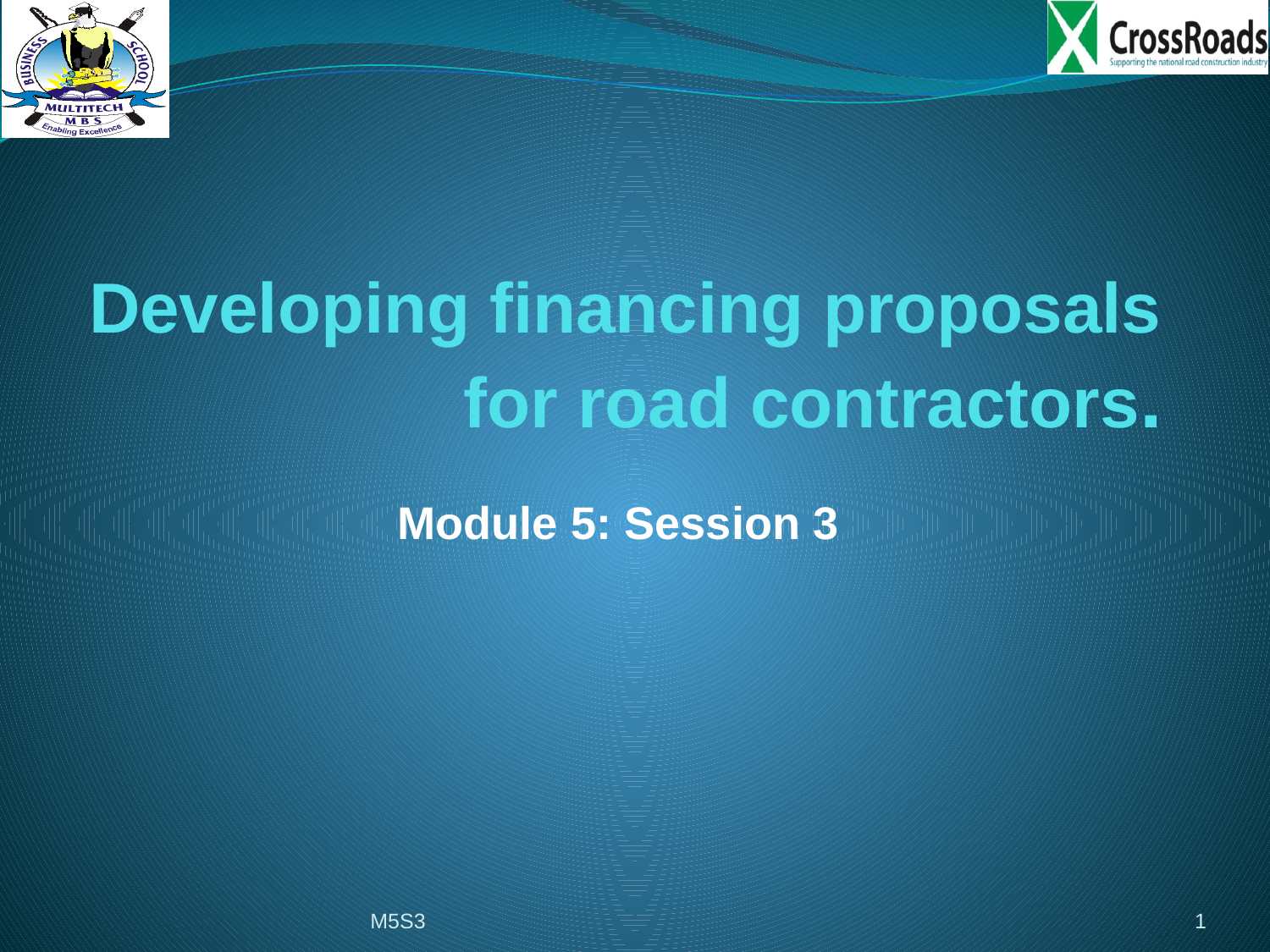

# Developing financing proposals for road contractors.

Module 5: Session 3
M5S3
1